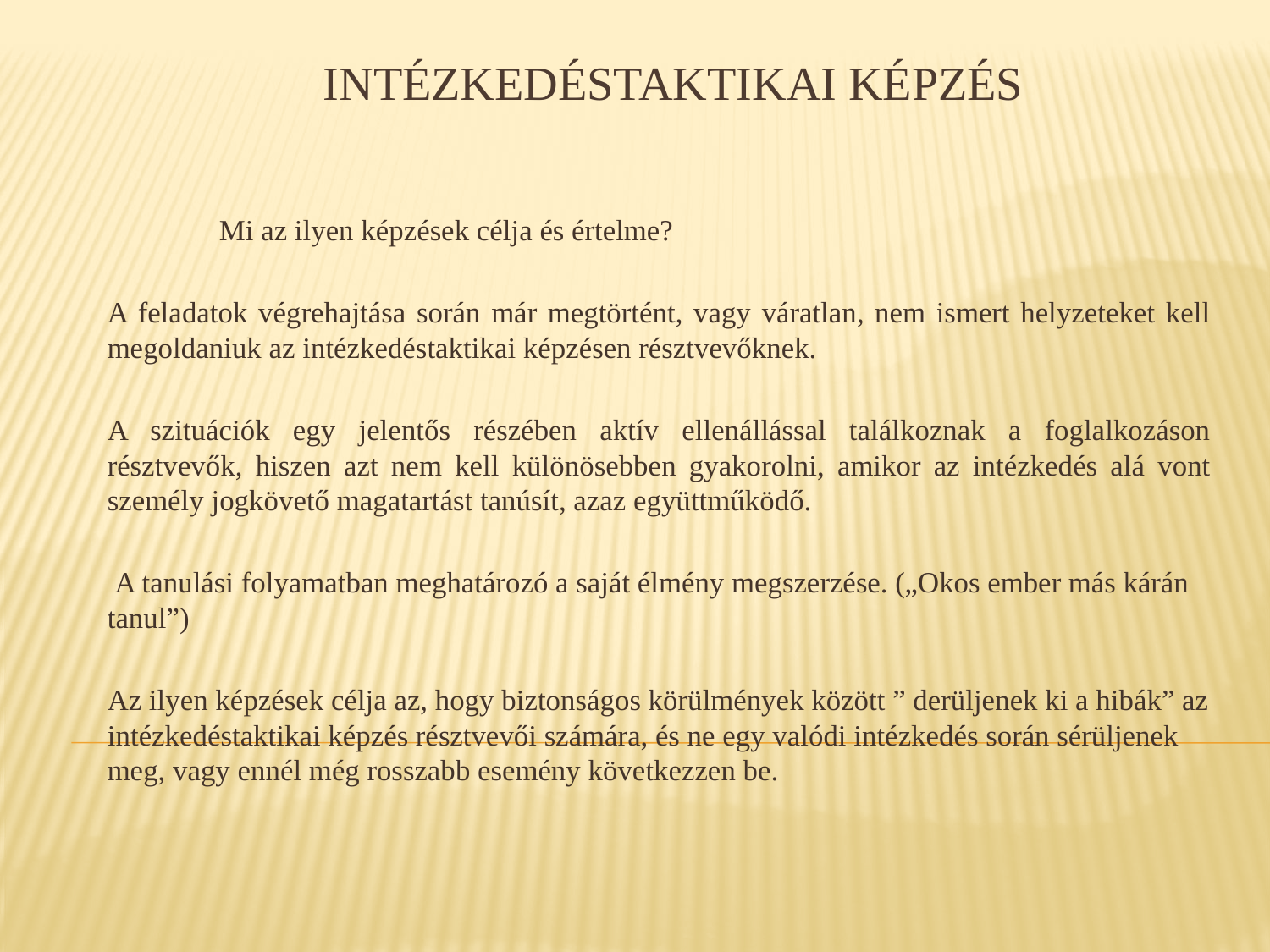

# Intézkedéstaktikai képzés

		Mi az ilyen képzések célja és értelme?

A feladatok végrehajtása során már megtörtént, vagy váratlan, nem ismert helyzeteket kell megoldaniuk az intézkedéstaktikai képzésen résztvevőknek.

A szituációk egy jelentős részében aktív ellenállással találkoznak a foglalkozáson résztvevők, hiszen azt nem kell különösebben gyakorolni, amikor az intézkedés alá vont személy jogkövető magatartást tanúsít, azaz együttműködő.

 A tanulási folyamatban meghatározó a saját élmény megszerzése. („Okos ember más kárán tanul”)

Az ilyen képzések célja az, hogy biztonságos körülmények között ” derüljenek ki a hibák” az intézkedéstaktikai képzés résztvevői számára, és ne egy valódi intézkedés során sérüljenek meg, vagy ennél még rosszabb esemény következzen be.